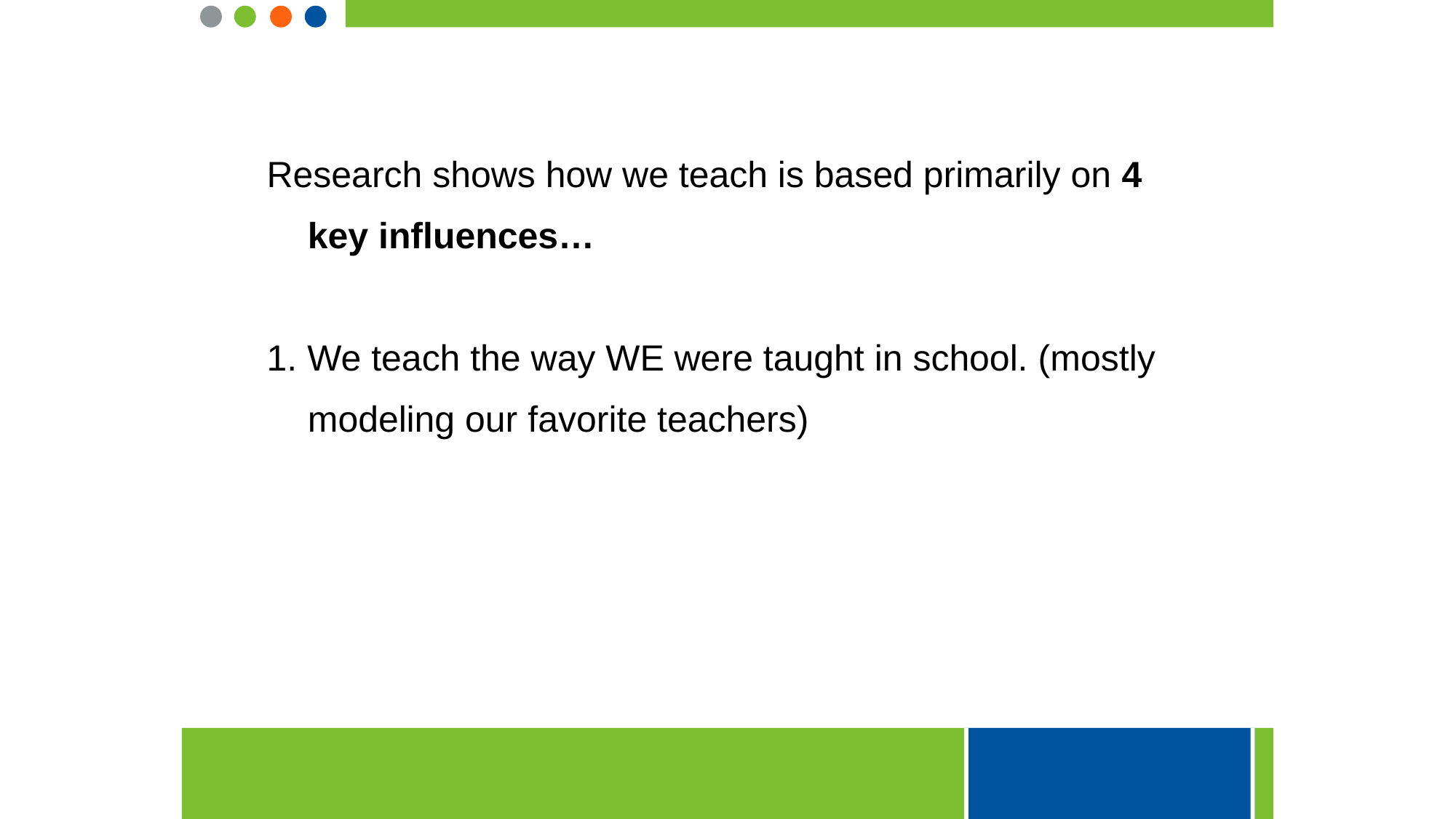

Research shows how we teach is based primarily on 4 key influences…

1. We teach the way WE were taught in school. (mostly modeling our favorite teachers)